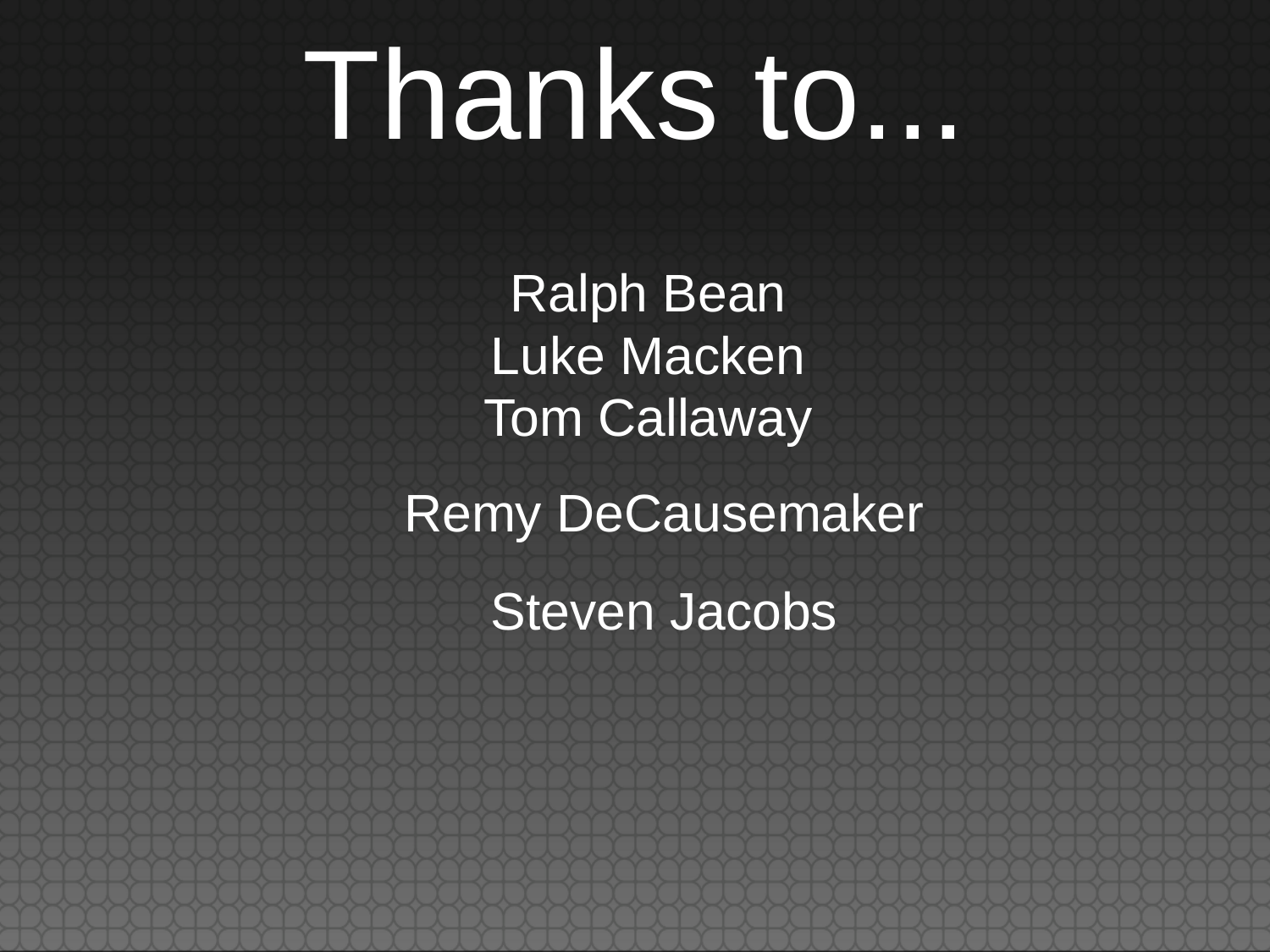

# Thanks to...
Ralph Bean
Luke Macken
Tom Callaway
Remy DeCausemaker
Steven Jacobs